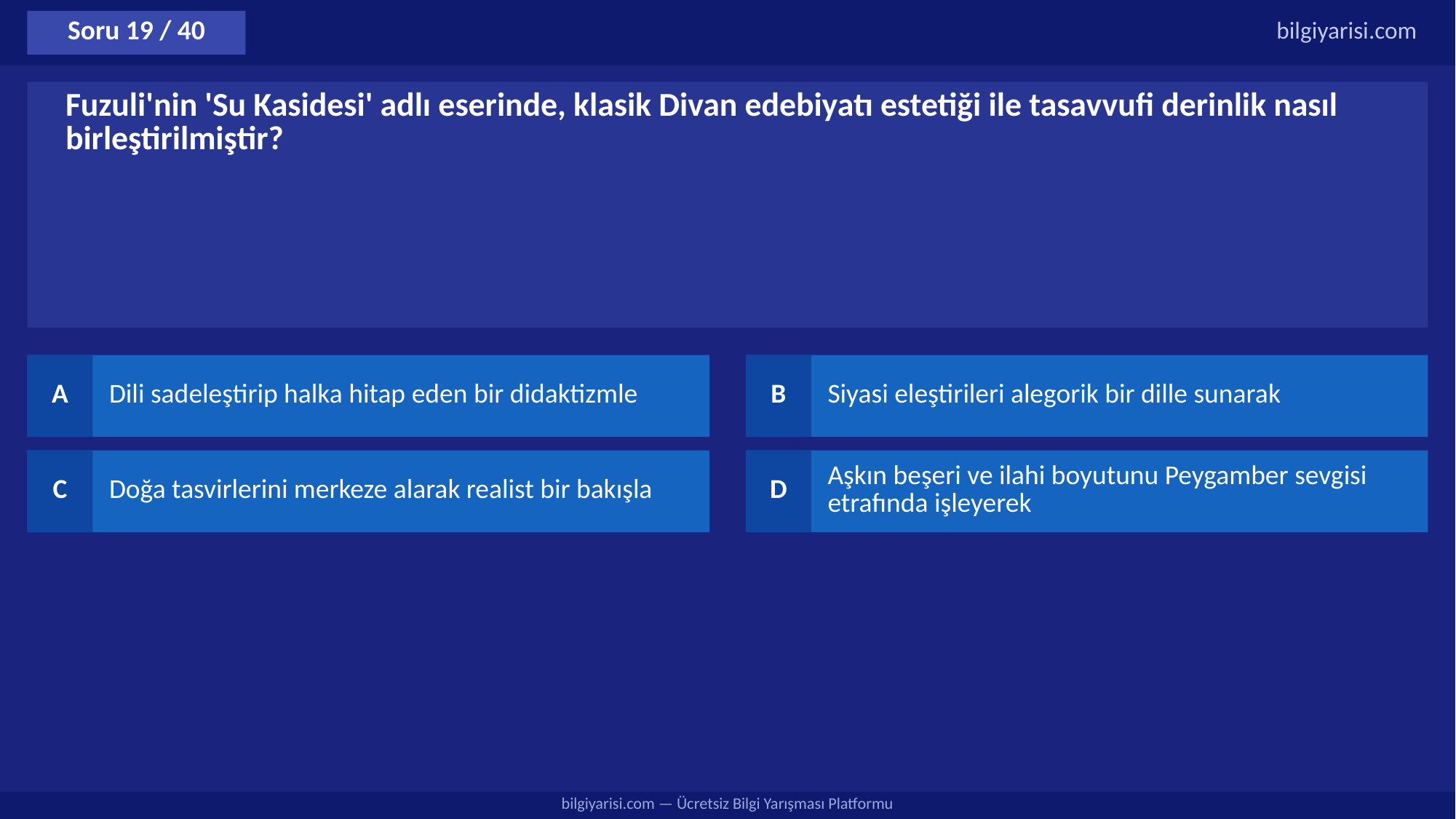

Soru 19 / 40
bilgiyarisi.com

Fuzuli'nin 'Su Kasidesi' adlı eserinde, klasik Divan edebiyatı estetiği ile tasavvufi derinlik nasıl birleştirilmiştir?

A
Dili sadeleştirip halka hitap eden bir didaktizmle

B
Siyasi eleştirileri alegorik bir dille sunarak

C
Doğa tasvirlerini merkeze alarak realist bir bakışla

D
Aşkın beşeri ve ilahi boyutunu Peygamber sevgisi etrafında işleyerek
bilgiyarisi.com — Ücretsiz Bilgi Yarışması Platformu